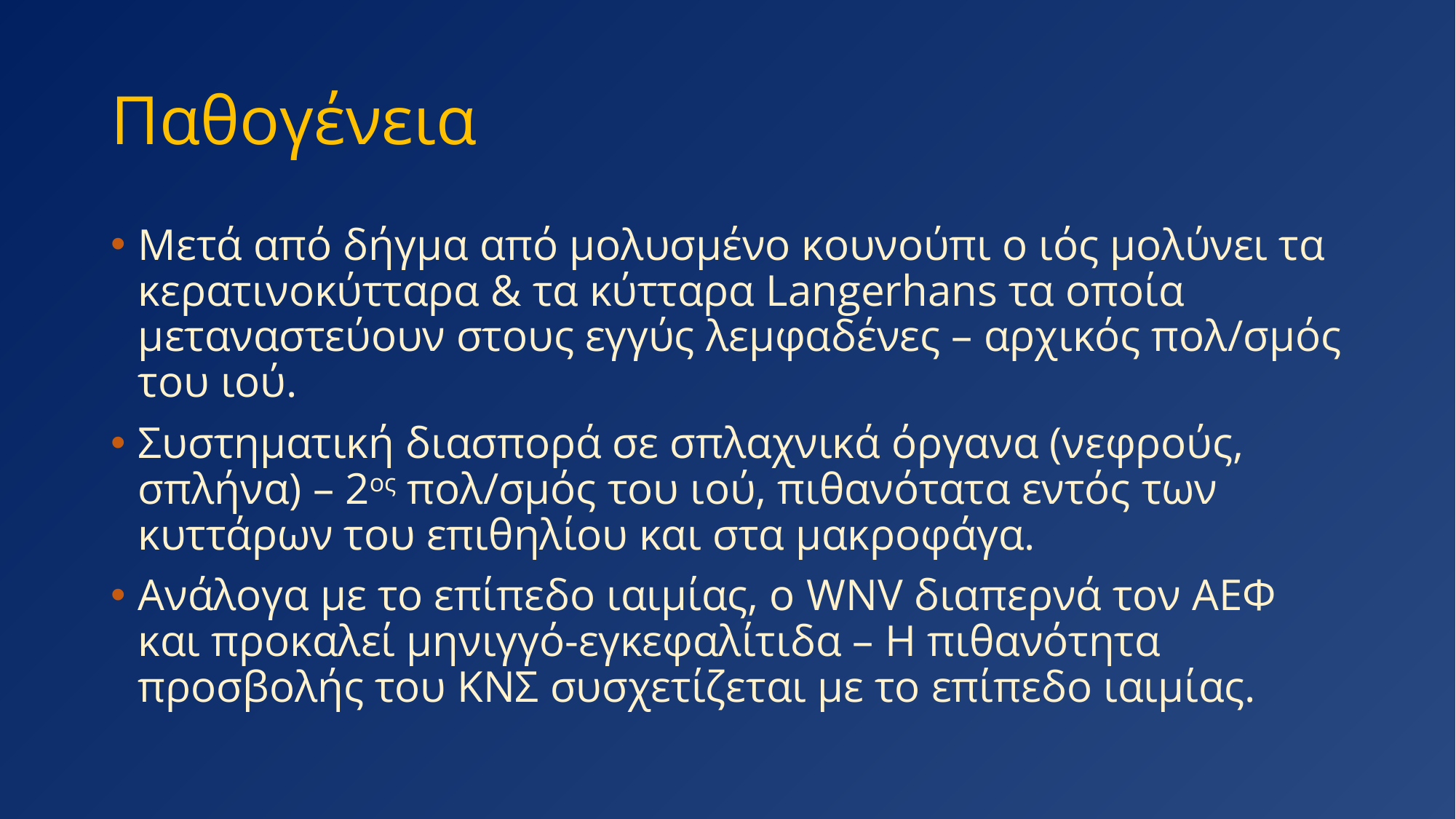

# Παθογένεια
Μετά από δήγμα από μολυσμένο κουνούπι ο ιός μολύνει τα κερατινοκύτταρα & τα κύτταρα Langerhans τα οποία μεταναστεύουν στους εγγύς λεμφαδένες – αρχικός πολ/σμός του ιού.
Συστηματική διασπορά σε σπλαχνικά όργανα (νεφρούς, σπλήνα) – 2ος πολ/σμός του ιού, πιθανότατα εντός των κυττάρων του επιθηλίου και στα μακροφάγα.
Ανάλογα με το επίπεδο ιαιμίας, ο WNV διαπερνά τον ΑΕΦ και προκαλεί μηνιγγό-εγκεφαλίτιδα – Η πιθανότητα προσβολής του ΚΝΣ συσχετίζεται με το επίπεδο ιαιμίας.